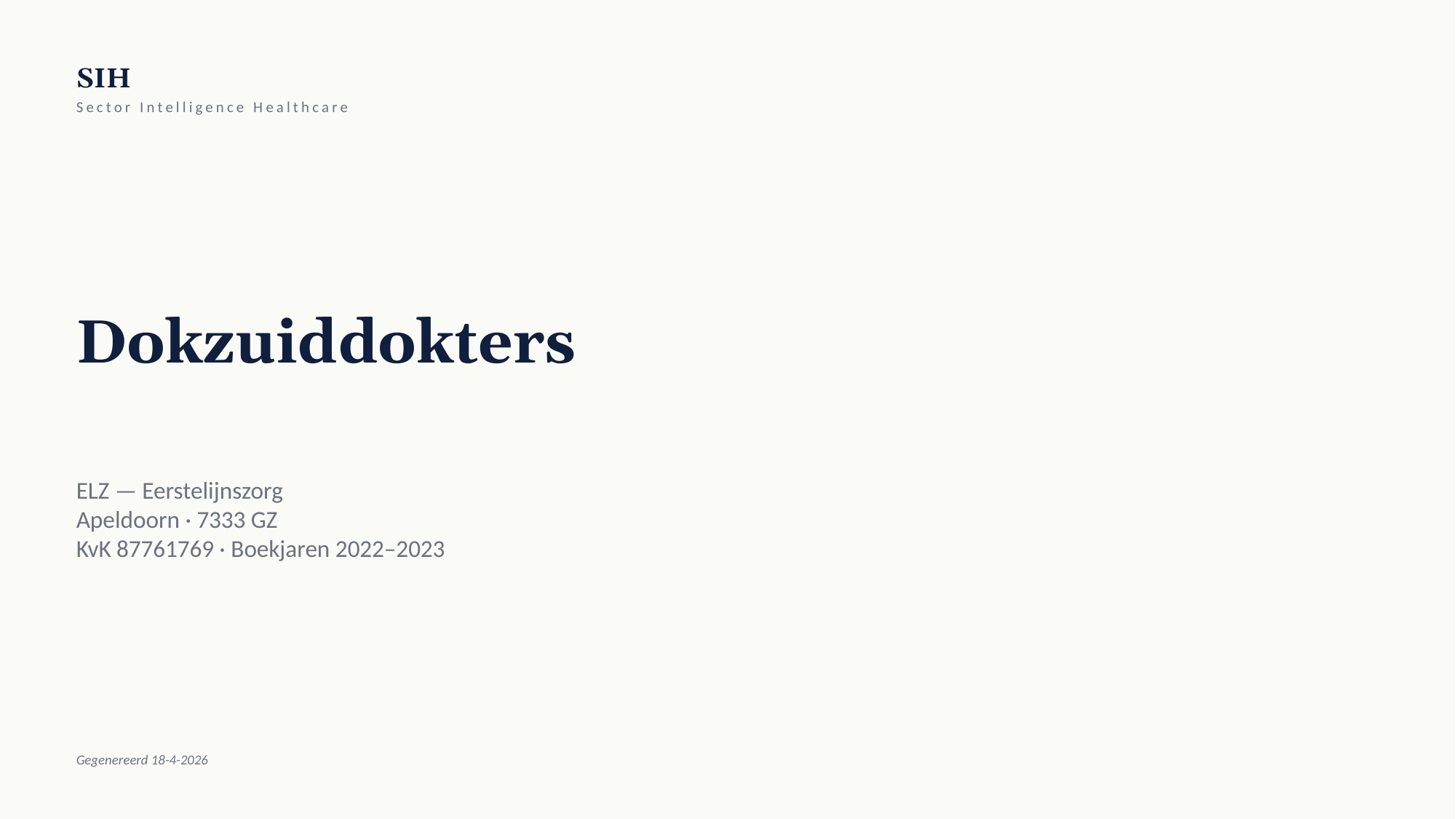

SIH
Sector Intelligence Healthcare
Dokzuiddokters
ELZ — Eerstelijnszorg
Apeldoorn · 7333 GZ
KvK 87761769 · Boekjaren 2022–2023
Gegenereerd 18-4-2026